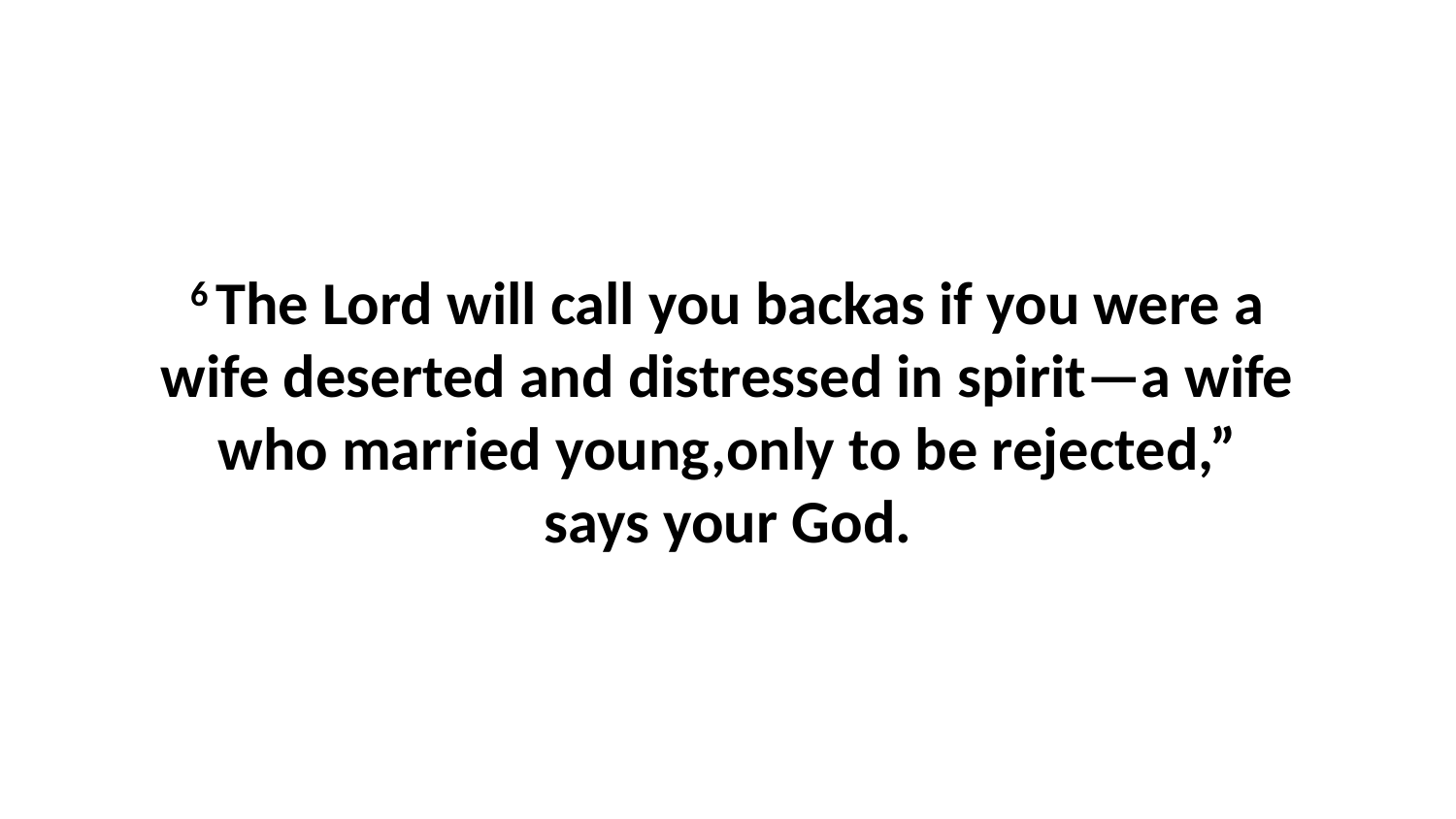

6 The Lord will call you backas if you were a wife deserted and distressed in spirit—a wife who married young,only to be rejected,” says your God.